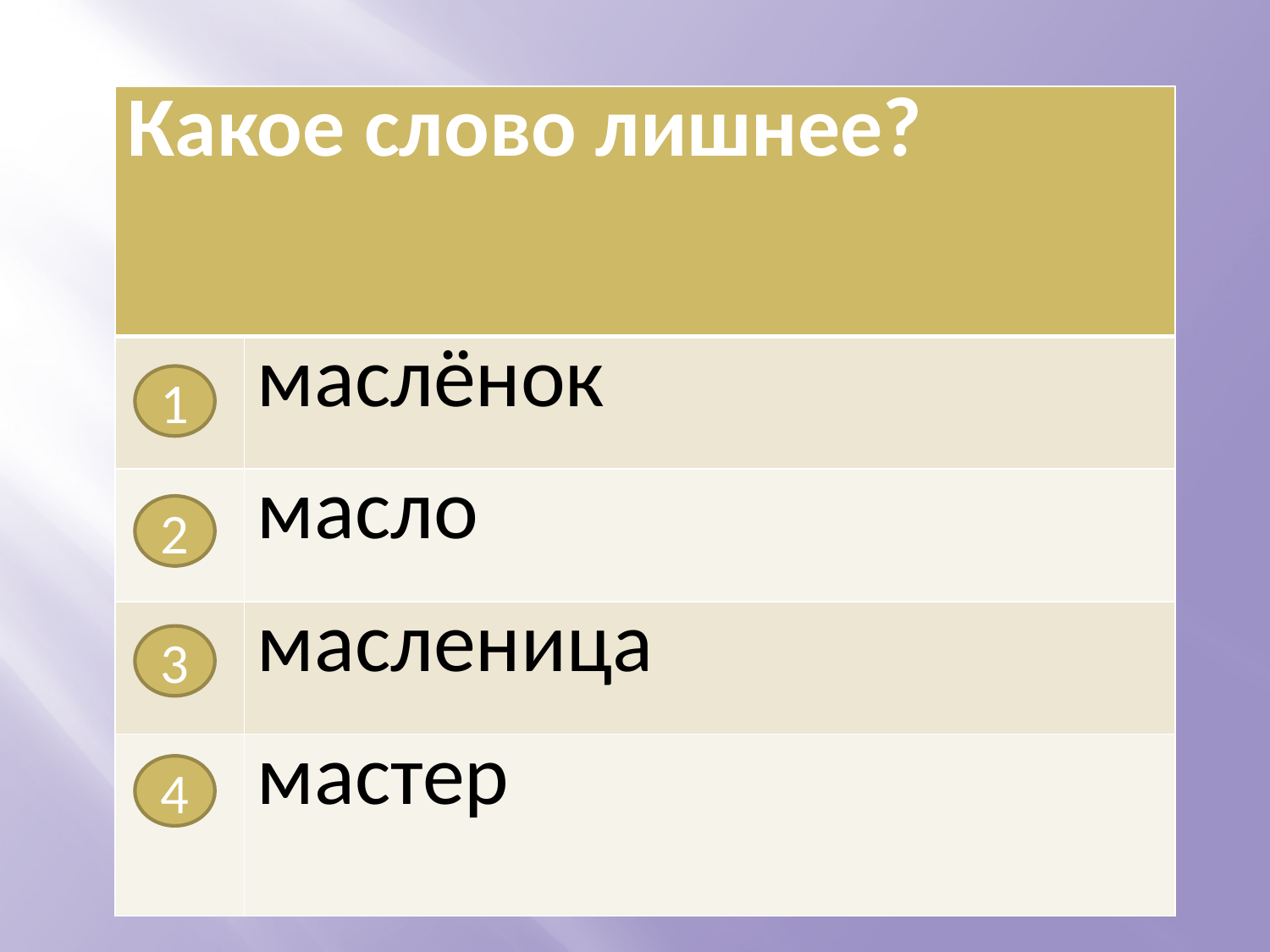

| Какое слово лишнее? |  |
| --- | --- |
|  | маслёнок |
|  | масло |
|  | масленица |
|  | мастер |

1
2
3
4